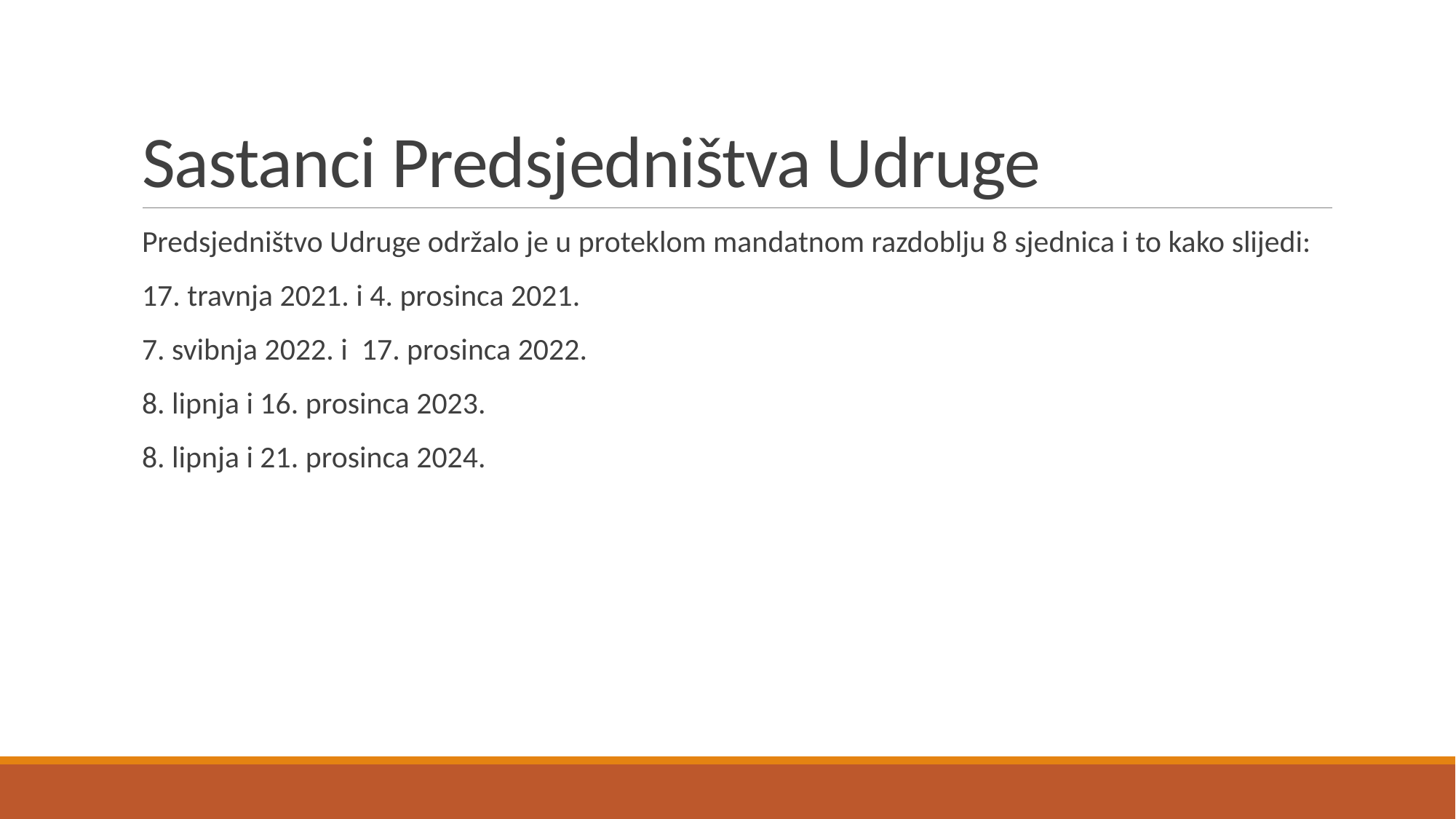

# Sastanci Predsjedništva Udruge
Predsjedništvo Udruge održalo je u proteklom mandatnom razdoblju 8 sjednica i to kako slijedi:
17. travnja 2021. i 4. prosinca 2021.
7. svibnja 2022. i  17. prosinca 2022.
8. lipnja i 16. prosinca 2023.
8. lipnja i 21. prosinca 2024.